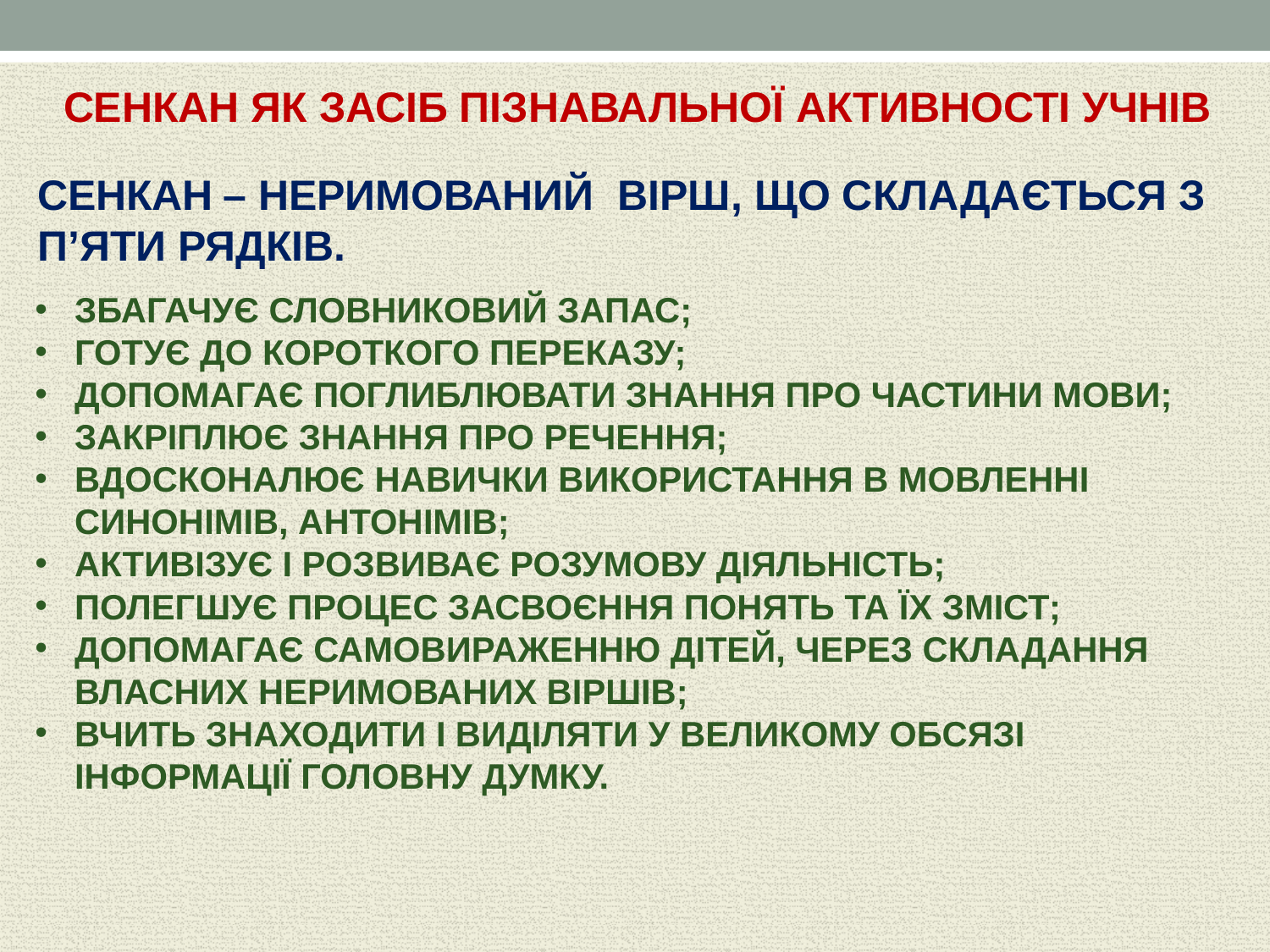

СЕНКАН ЯК ЗАСІБ ПІЗНАВАЛЬНОЇ АКТИВНОСТІ УЧНІВ
СЕНКАН – НЕРИМОВАНИЙ  ВІРШ, ЩО СКЛАДАЄТЬСЯ З П’ЯТИ РЯДКІВ.
ЗБАГАЧУЄ СЛОВНИКОВИЙ ЗАПАС;
ГОТУЄ ДО КОРОТКОГО ПЕРЕКАЗУ;
ДОПОМАГАЄ ПОГЛИБЛЮВАТИ ЗНАННЯ ПРО ЧАСТИНИ МОВИ;
ЗАКРІПЛЮЄ ЗНАННЯ ПРО РЕЧЕННЯ;
ВДОСКОНАЛЮЄ НАВИЧКИ ВИКОРИСТАННЯ В МОВЛЕННІ СИНОНІМІВ, АНТОНІМІВ;
АКТИВІЗУЄ І РОЗВИВАЄ РОЗУМОВУ ДІЯЛЬНІСТЬ;
ПОЛЕГШУЄ ПРОЦЕС ЗАСВОЄННЯ ПОНЯТЬ ТА ЇХ ЗМІСТ;
ДОПОМАГАЄ САМОВИРАЖЕННЮ ДІТЕЙ, ЧЕРЕЗ СКЛАДАННЯ ВЛАСНИХ НЕРИМОВАНИХ ВІРШІВ;
ВЧИТЬ ЗНАХОДИТИ І ВИДІЛЯТИ У ВЕЛИКОМУ ОБСЯЗІ ІНФОРМАЦІЇ ГОЛОВНУ ДУМКУ.